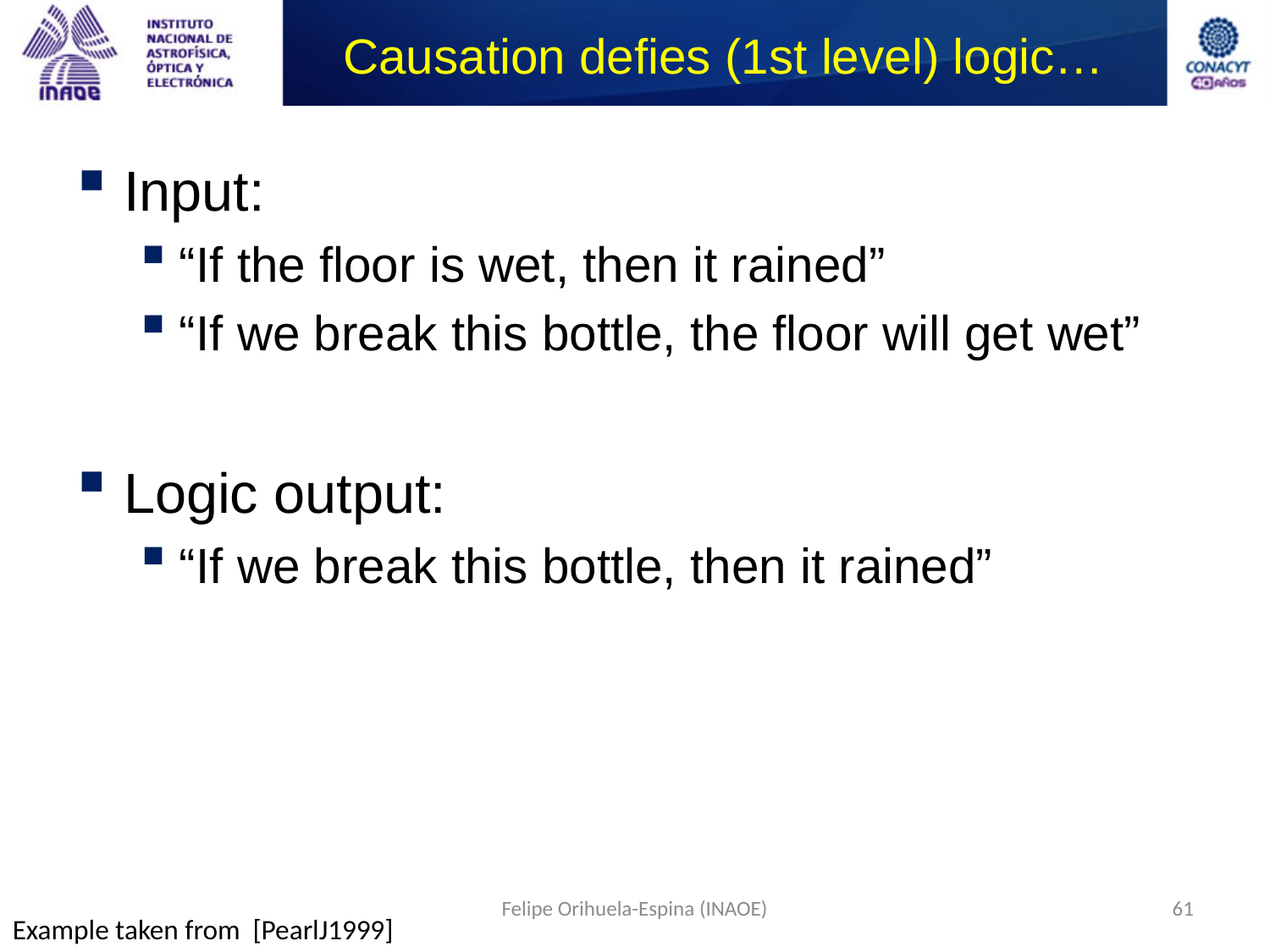

# Causation defies (1st level) logic…
Input:
“If the floor is wet, then it rained”
“If we break this bottle, the floor will get wet”

Logic output:
“If we break this bottle, then it rained”
Felipe Orihuela-Espina (INAOE)
61
Example taken from  [PearlJ1999]